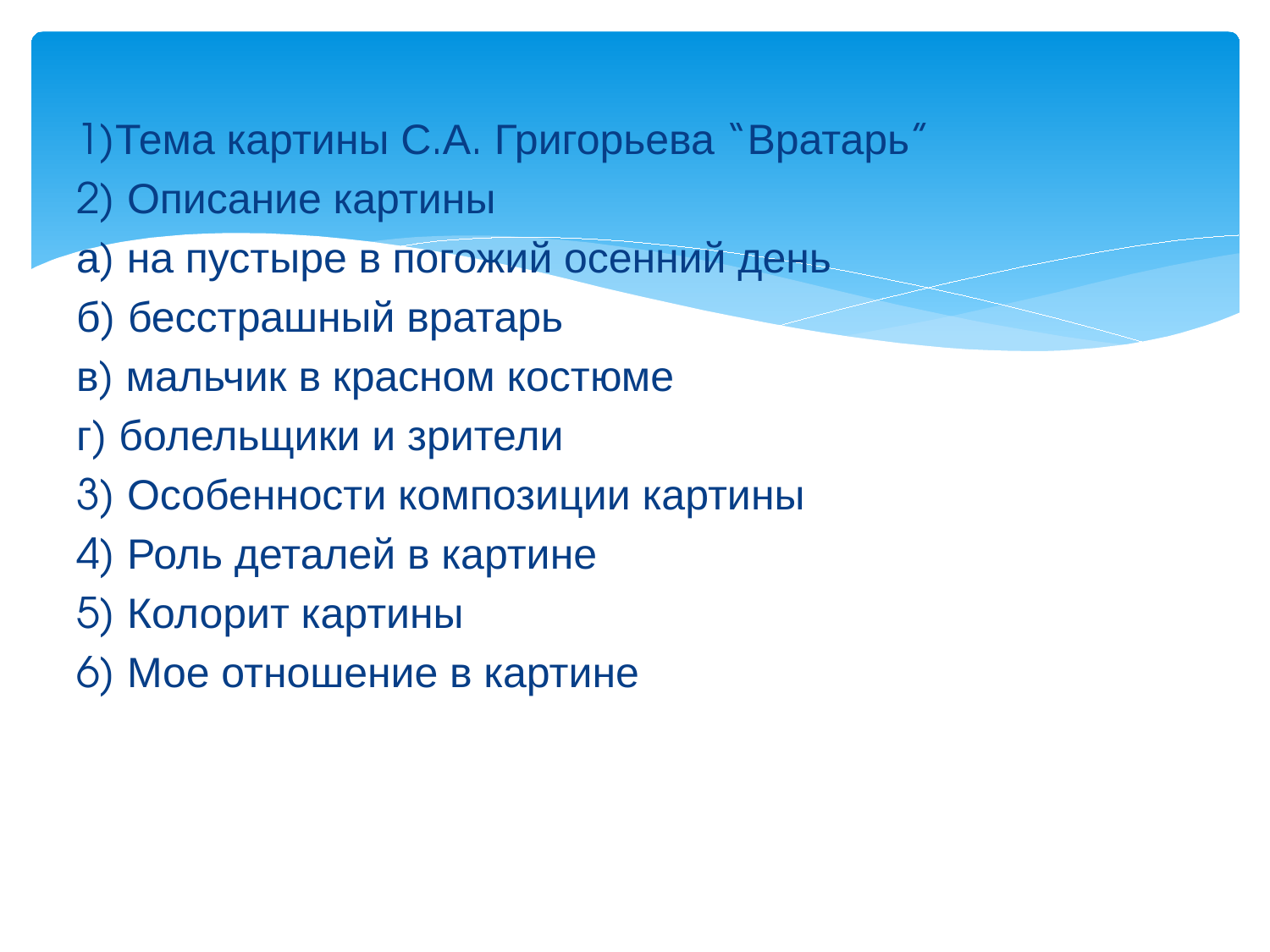

1)Тема картины С.А. Григорьева “Вратарь”
2) Описание картины
а) на пустыре в погожий осенний день
б) бесстрашный вратарь
в) мальчик в красном костюме
г) болельщики и зрители
3) Особенности композиции картины
4) Роль деталей в картине
5) Колорит картины
6) Мое отношение в картине